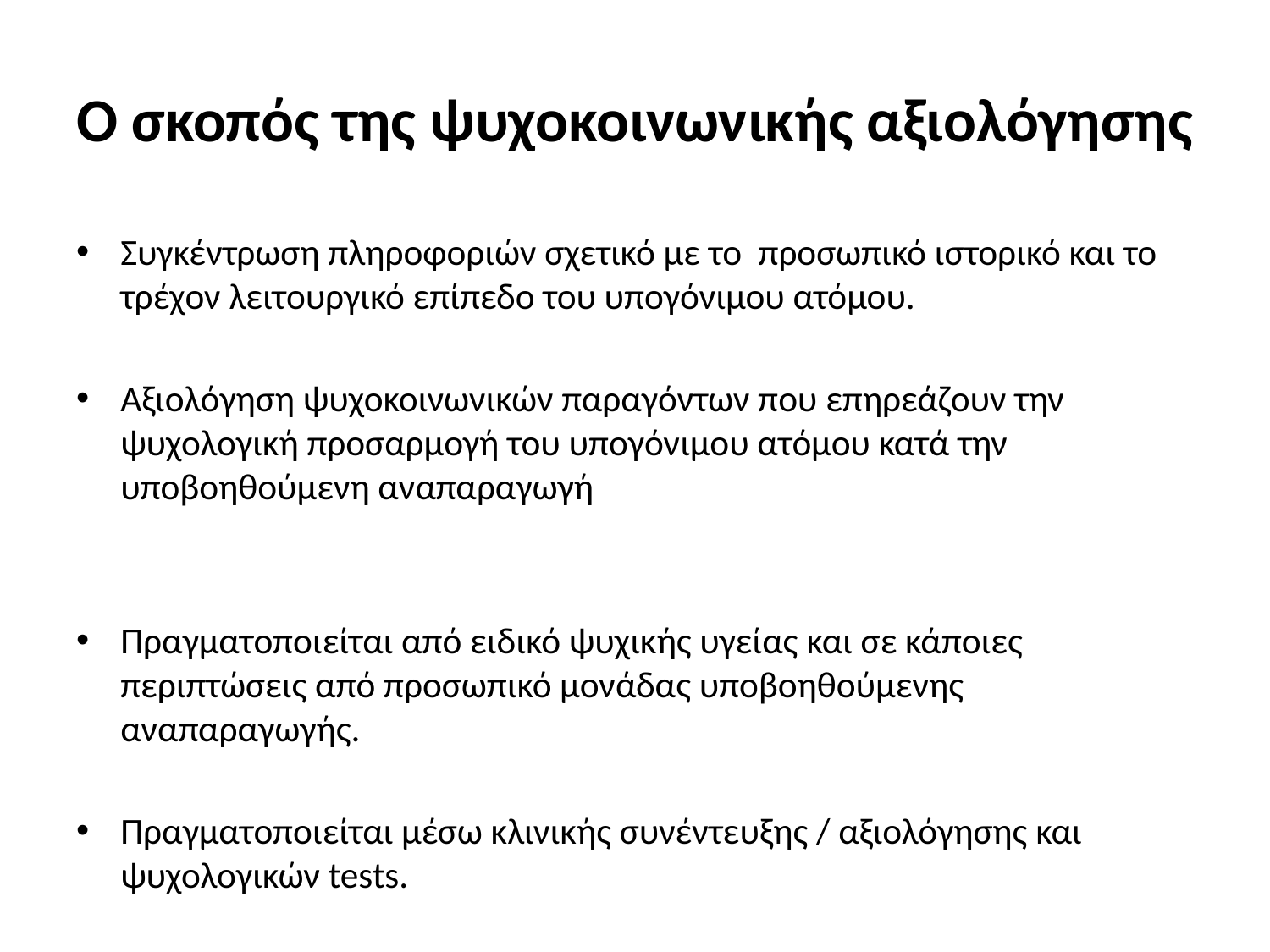

# Ο σκοπός της ψυχοκοινωνικής αξιολόγησης
Συγκέντρωση πληροφοριών σχετικό με το  προσωπικό ιστορικό και το τρέχον λειτουργικό επίπεδο του υπογόνιμου ατόμου.

Αξιολόγηση ψυχοκοινωνικών παραγόντων που επηρεάζουν την ψυχολογική προσαρμογή του υπογόνιμου ατόμου κατά την υποβοηθούμενη αναπαραγωγή

Πραγματοποιείται από ειδικό ψυχικής υγείας και σε κάποιες περιπτώσεις από προσωπικό μονάδας υποβοηθούμενης αναπαραγωγής.

Πραγματοποιείται μέσω κλινικής συνέντευξης / αξιολόγησης και ψυχολογικών tests.